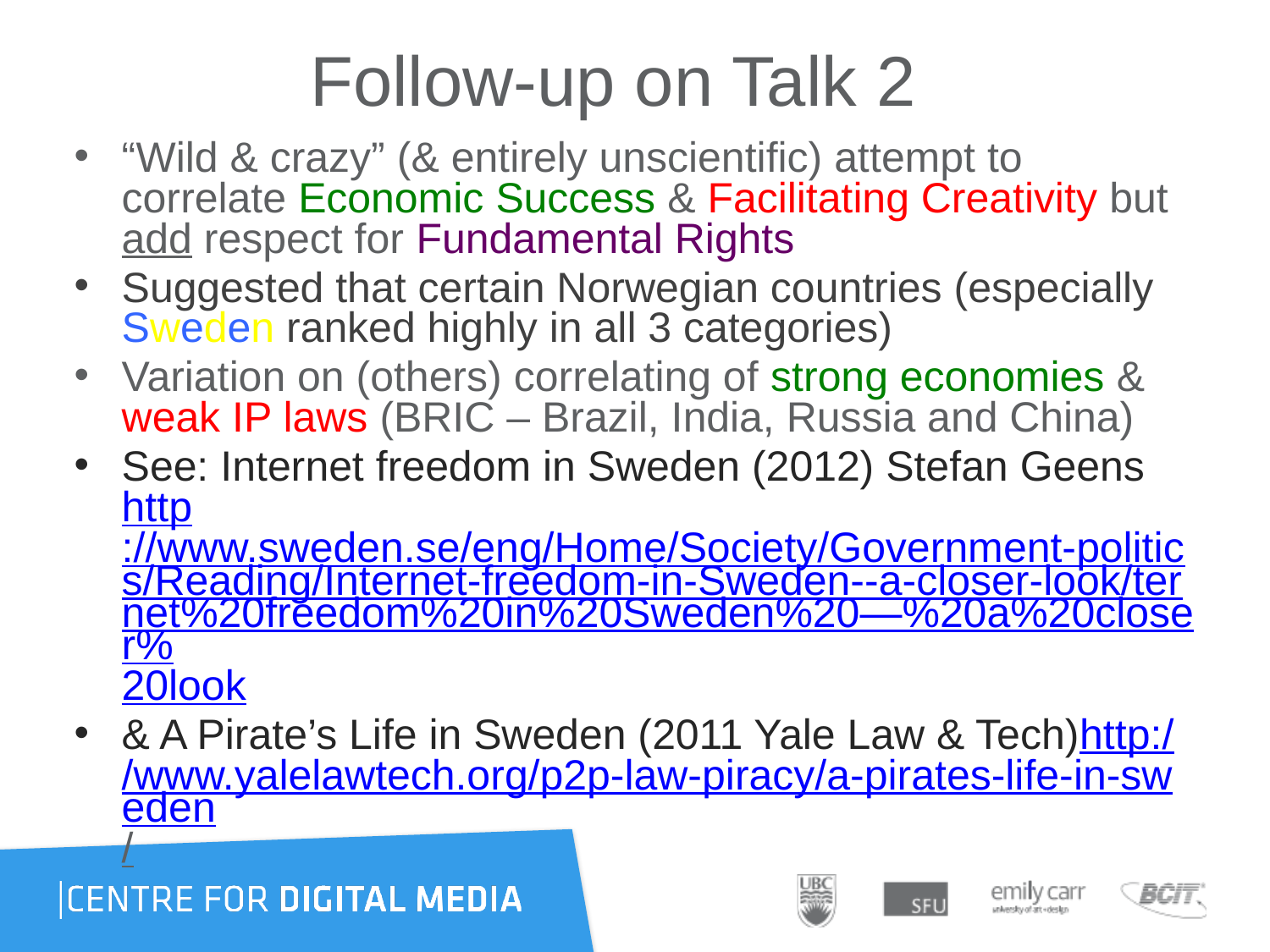

# Follow-up on Talk 2
“Wild & crazy” (& entirely unscientific) attempt to correlate Economic Success & Facilitating Creativity but add respect for Fundamental Rights
Suggested that certain Norwegian countries (especially Sweden ranked highly in all 3 categories)
Variation on (others) correlating of strong economies & weak IP laws (BRIC – Brazil, India, Russia and China)
See: Internet freedom in Sweden (2012) Stefan Geenshttp://www.sweden.se/eng/Home/Society/Government-politics/Reading/Internet-freedom-in-Sweden--a-closer-look/ternet%20freedom%20in%20Sweden%20—%20a%20closer%20look
& A Pirate’s Life in Sweden (2011 Yale Law & Tech)http://www.yalelawtech.org/p2p-law-piracy/a-pirates-life-in-sweden/